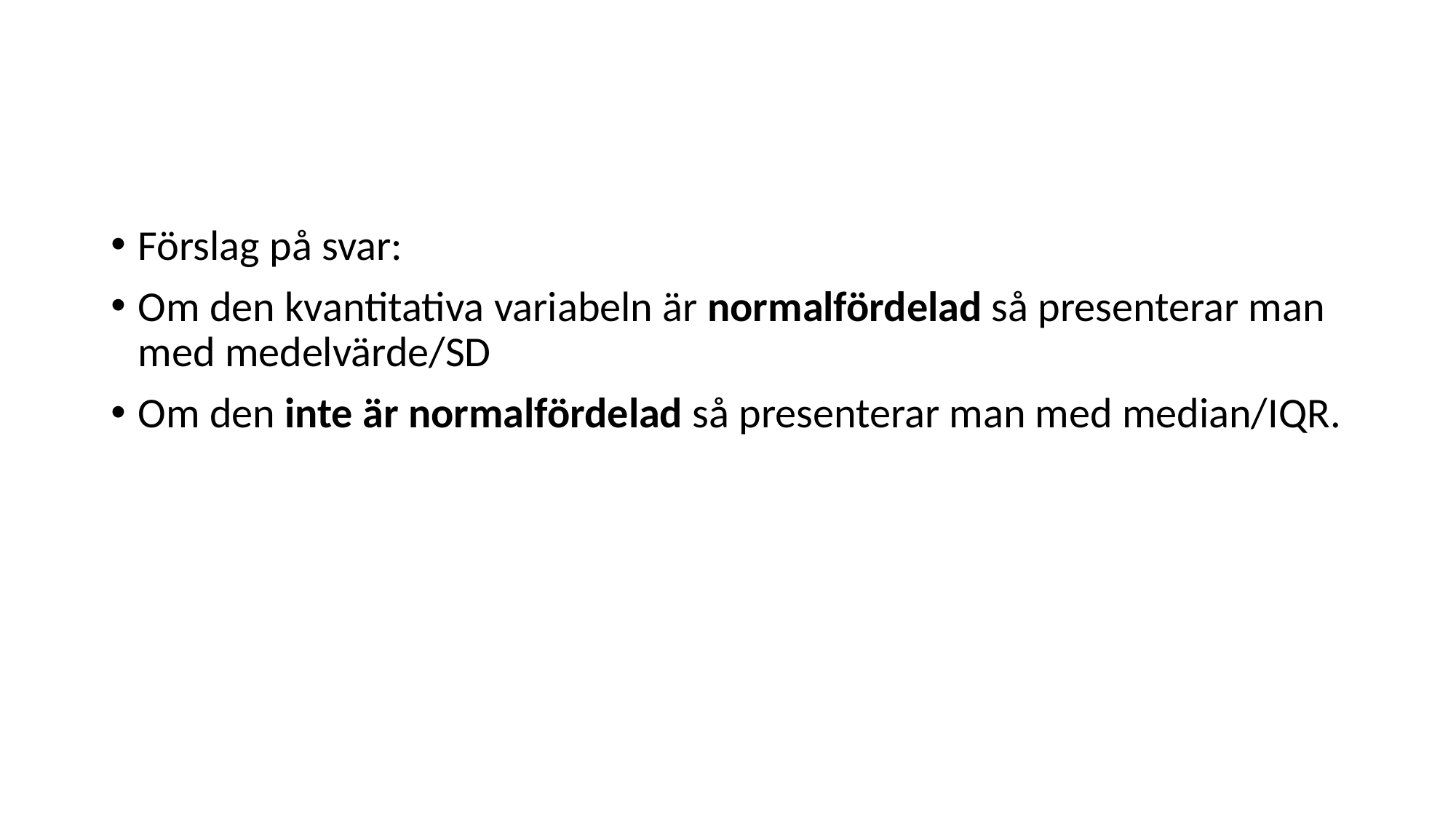

#
Förslag på svar:
Om den kvantitativa variabeln är normalfördelad så presenterar man med medelvärde/SD
Om den inte är normalfördelad så presenterar man med median/IQR.